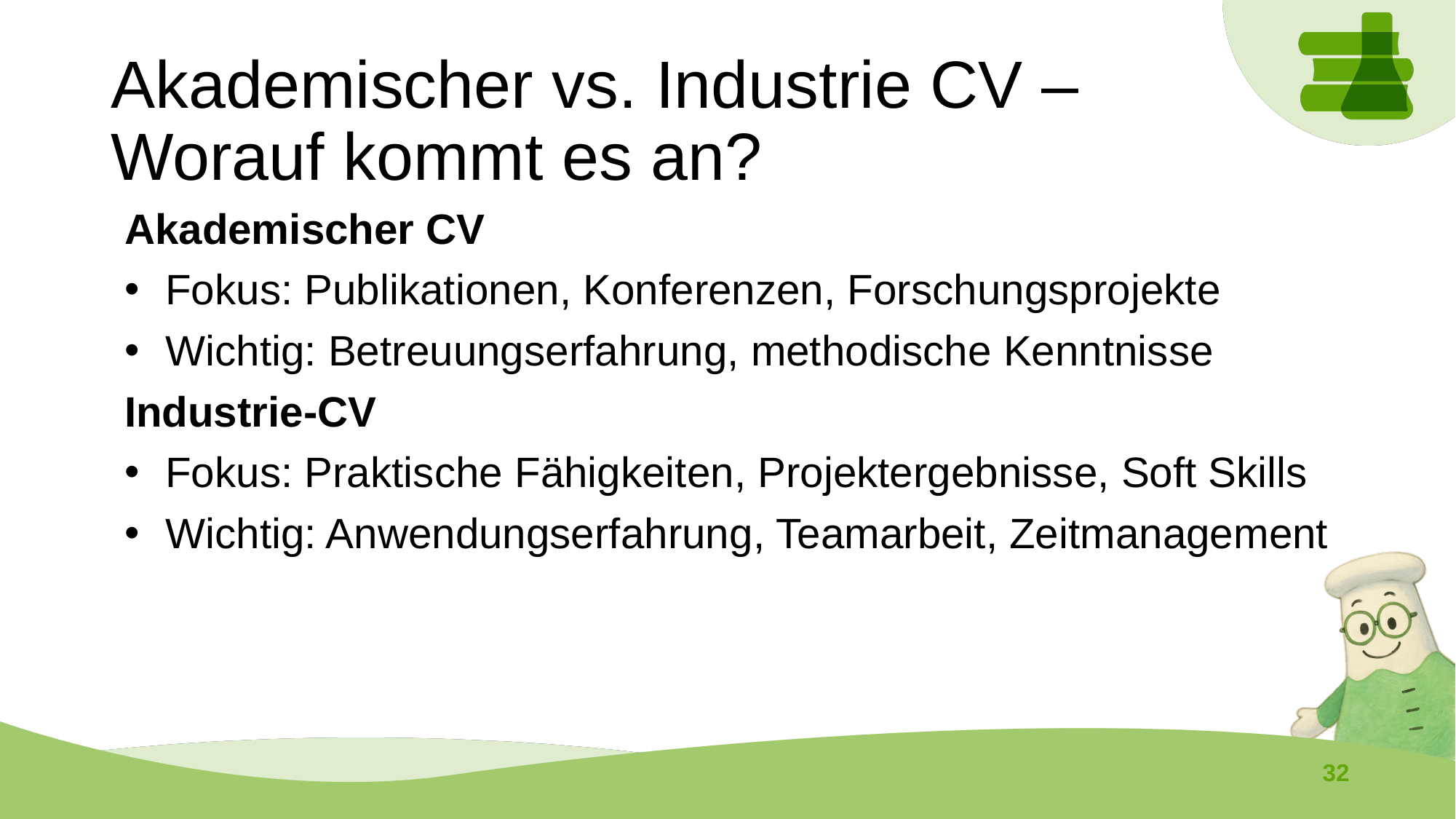

# Akademischer vs. Industrie CV – Worauf kommt es an?
Akademischer CV
Fokus: Publikationen, Konferenzen, Forschungsprojekte
Wichtig: Betreuungserfahrung, methodische Kenntnisse
Industrie-CV
Fokus: Praktische Fähigkeiten, Projektergebnisse, Soft Skills
Wichtig: Anwendungserfahrung, Teamarbeit, Zeitmanagement